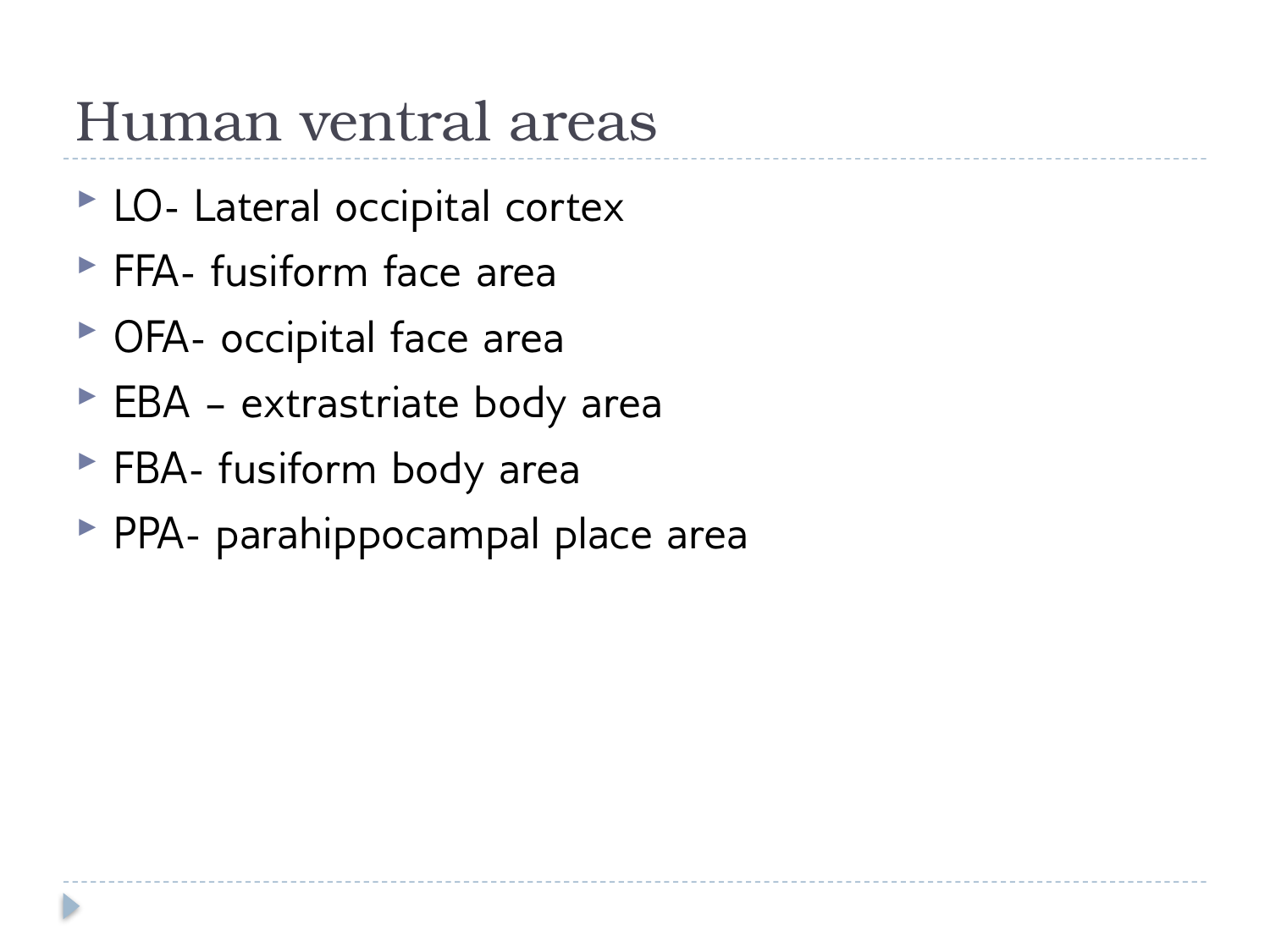

# Human ventral areas
LO- Lateral occipital cortex
FFA- fusiform face area
OFA- occipital face area
EBA – extrastriate body area
FBA- fusiform body area
PPA- parahippocampal place area